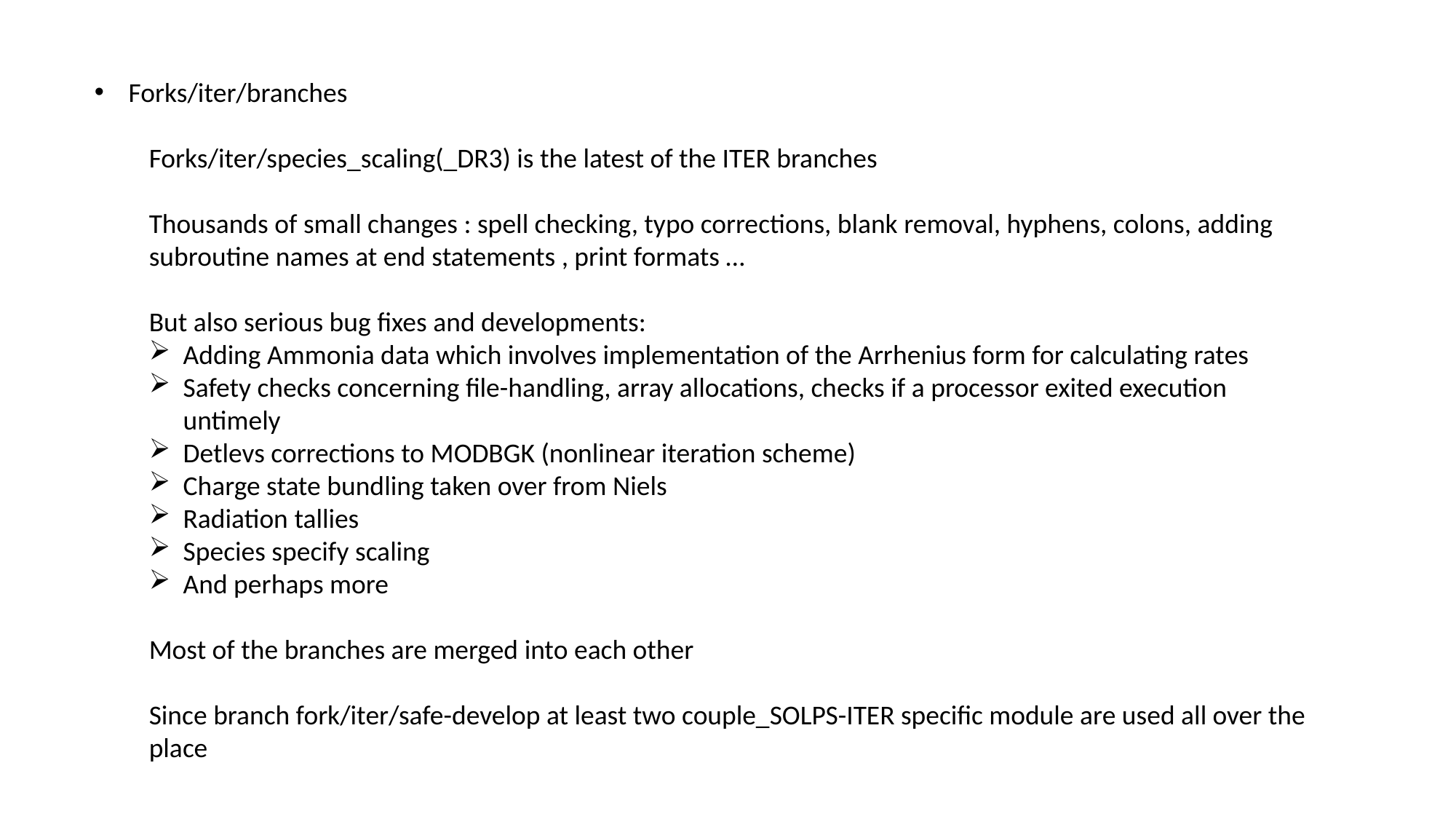

Forks/iter/branches

Forks/iter/species_scaling(_DR3) is the latest of the ITER branches

Thousands of small changes : spell checking, typo corrections, blank removal, hyphens, colons, adding subroutine names at end statements , print formats …

But also serious bug fixes and developments:
Adding Ammonia data which involves implementation of the Arrhenius form for calculating rates
Safety checks concerning file-handling, array allocations, checks if a processor exited execution untimely
Detlevs corrections to MODBGK (nonlinear iteration scheme)
Charge state bundling taken over from Niels
Radiation tallies
Species specify scaling
And perhaps more

Most of the branches are merged into each other

Since branch fork/iter/safe-develop at least two couple_SOLPS-ITER specific module are used all over the place